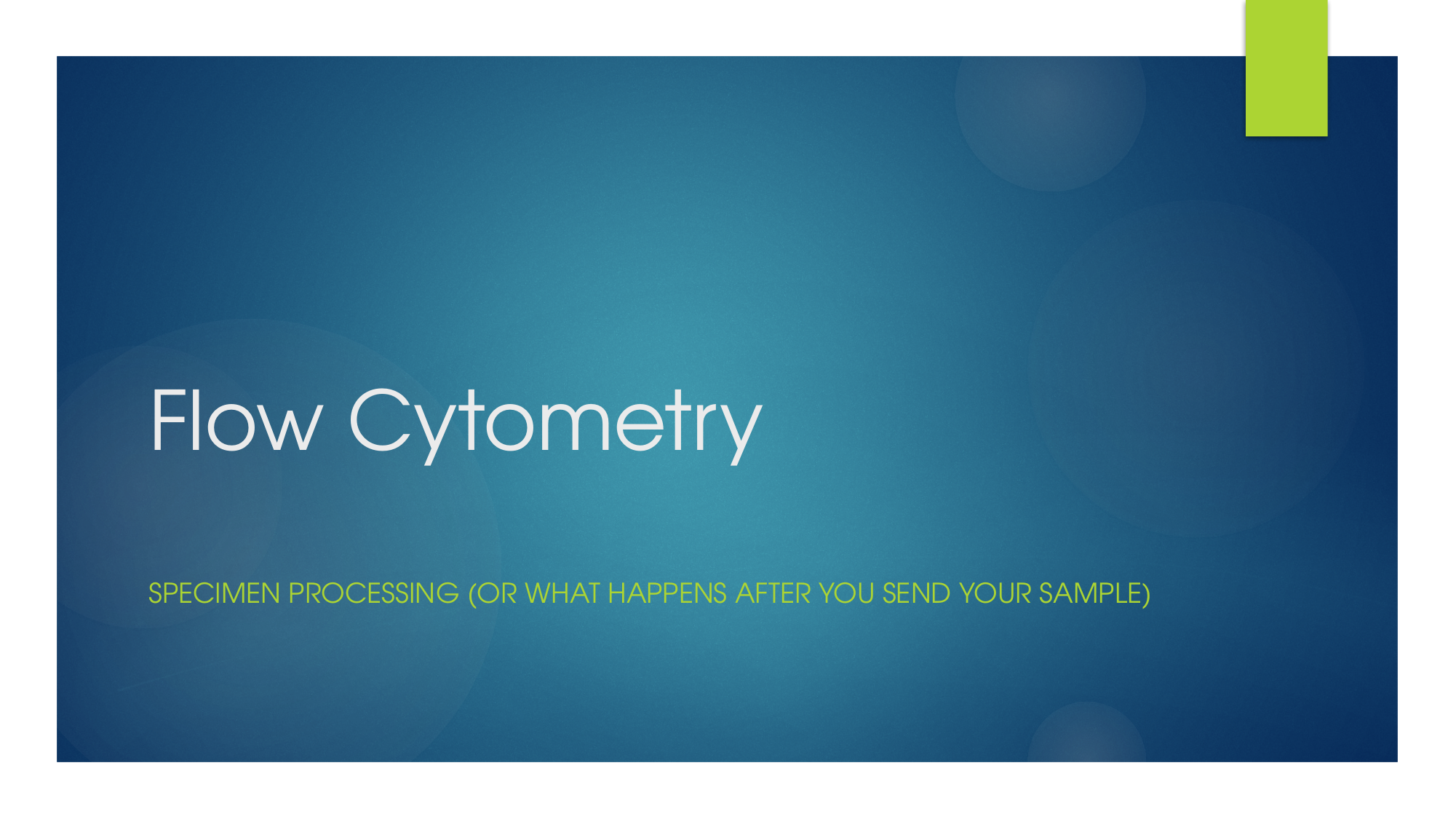

# Flow Cytometry
Specimen Processing (or what happens after you send your sample)